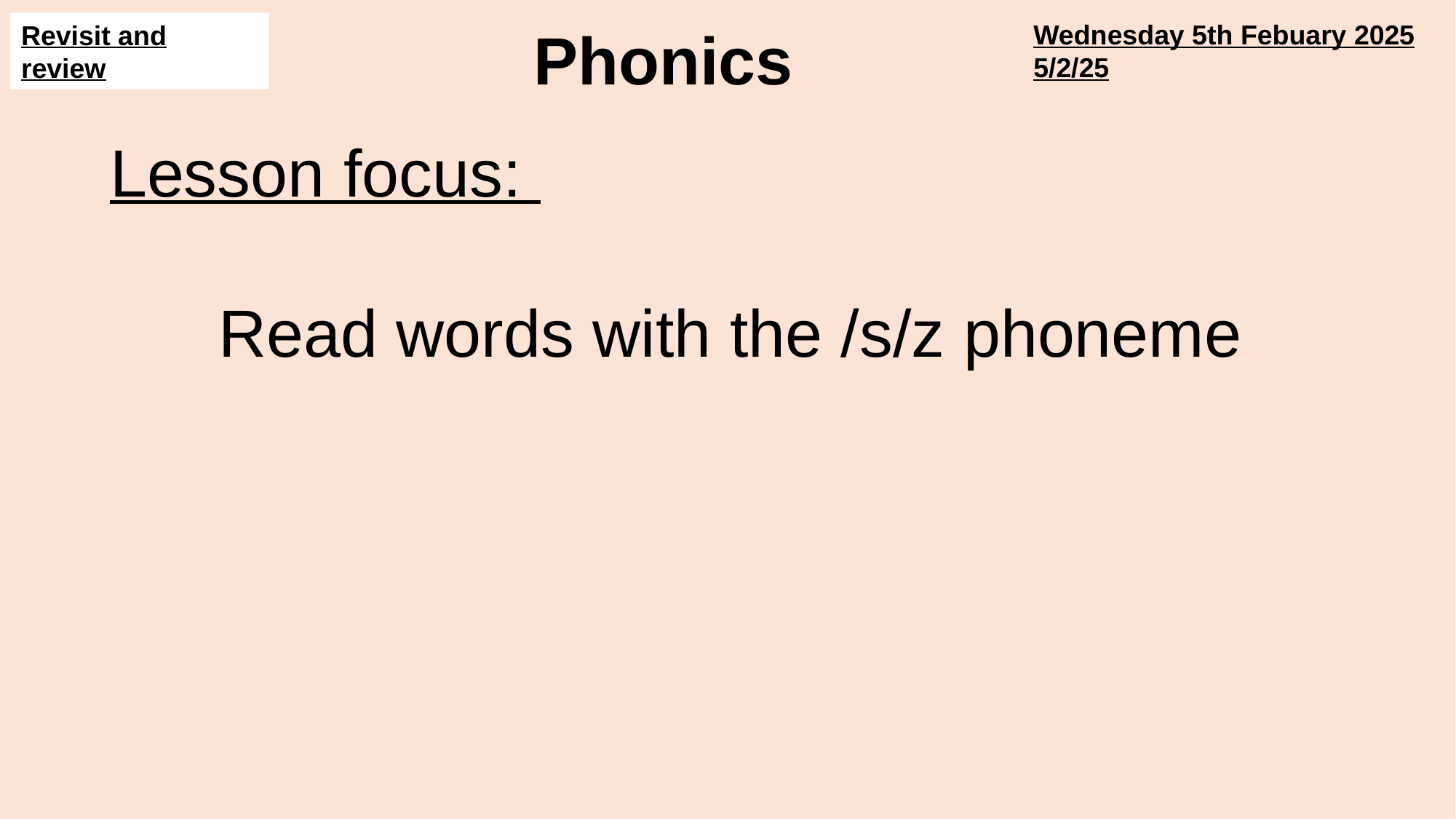

Wednesday 5th Febuary 2025
5/2/25
                                                      Phonics
Revisit and review
Lesson focus:

Read words with the /s/z phoneme